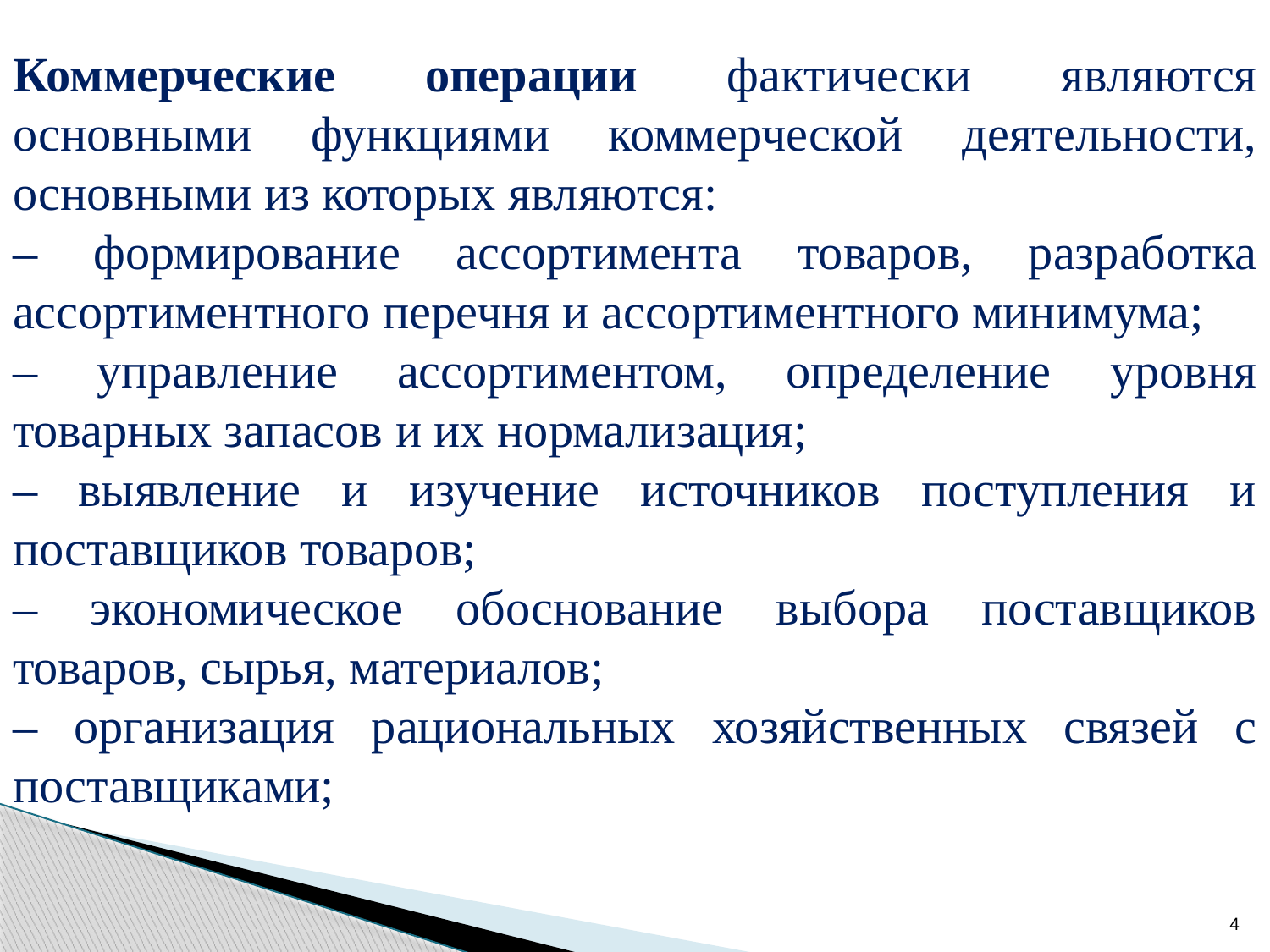

Коммерческие операции фактически являются основными функциями коммерческой деятельности, основными из которых являются:
– формирование ассортимента товаров, разработка ассортиментного перечня и ассортиментного минимума;
– управление ассортиментом, определение уровня товарных запасов и их нормализация;
– выявление и изучение источников поступления и поставщиков товаров;
– экономическое обоснование выбора поставщиков товаров, сырья, материалов;
– организация рациональных хозяйственных связей с поставщиками;

4